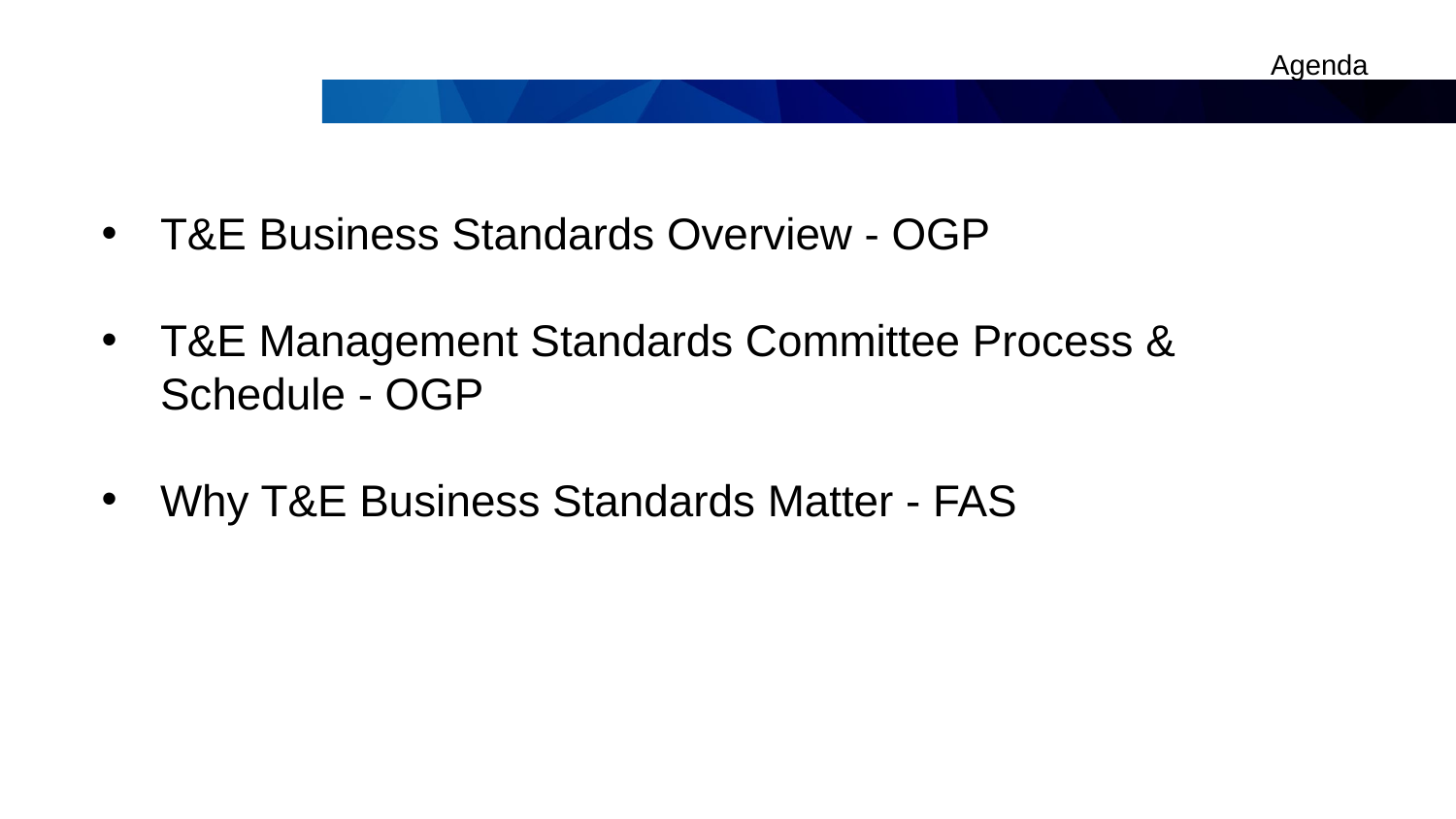

# Agenda
T&E Business Standards Overview - OGP

T&E Management Standards Committee Process & Schedule - OGP

Why T&E Business Standards Matter - FAS
2